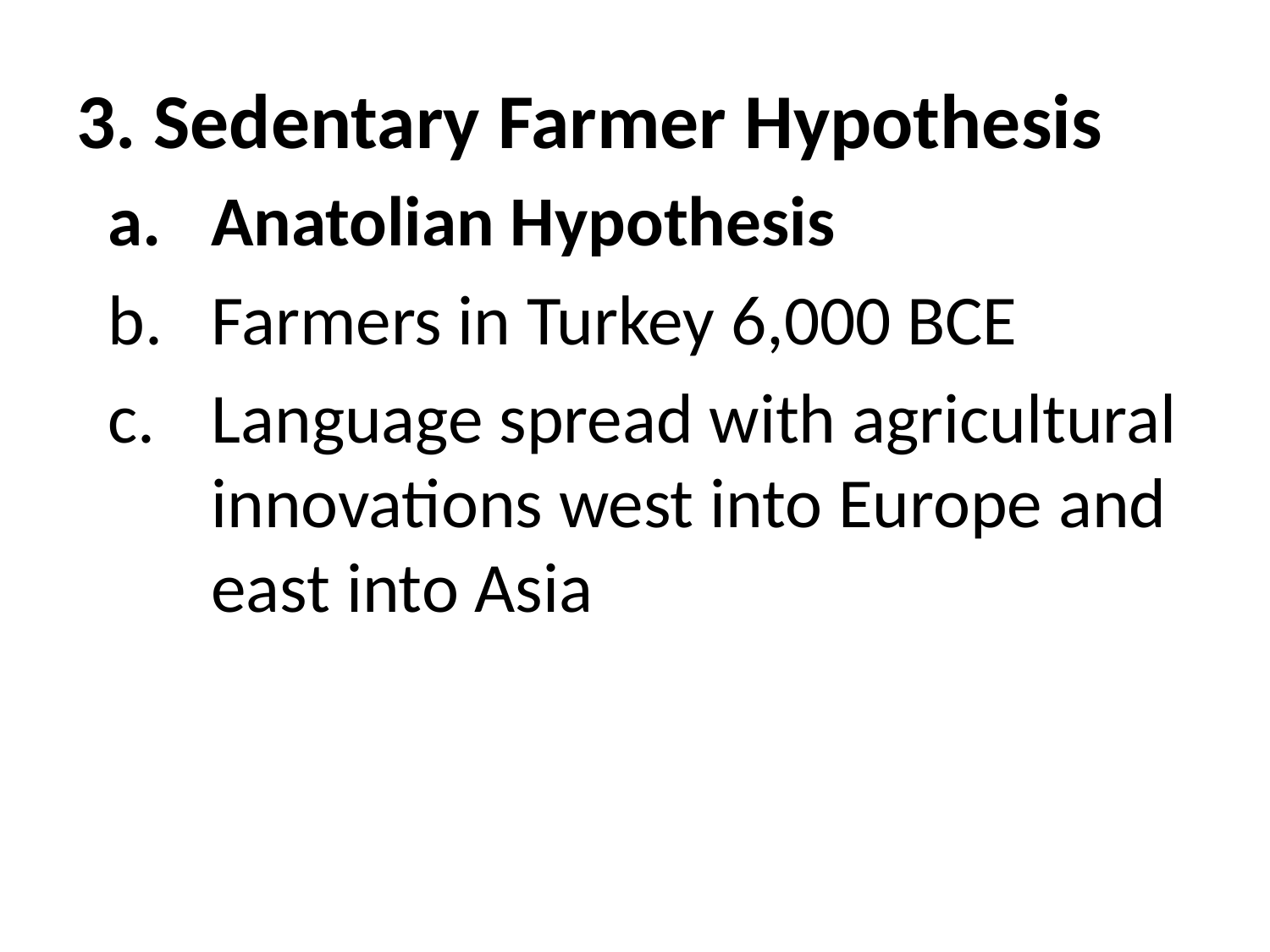

# 3. Sedentary Farmer Hypothesis
Anatolian Hypothesis
Farmers in Turkey 6,000 BCE
Language spread with agricultural innovations west into Europe and east into Asia